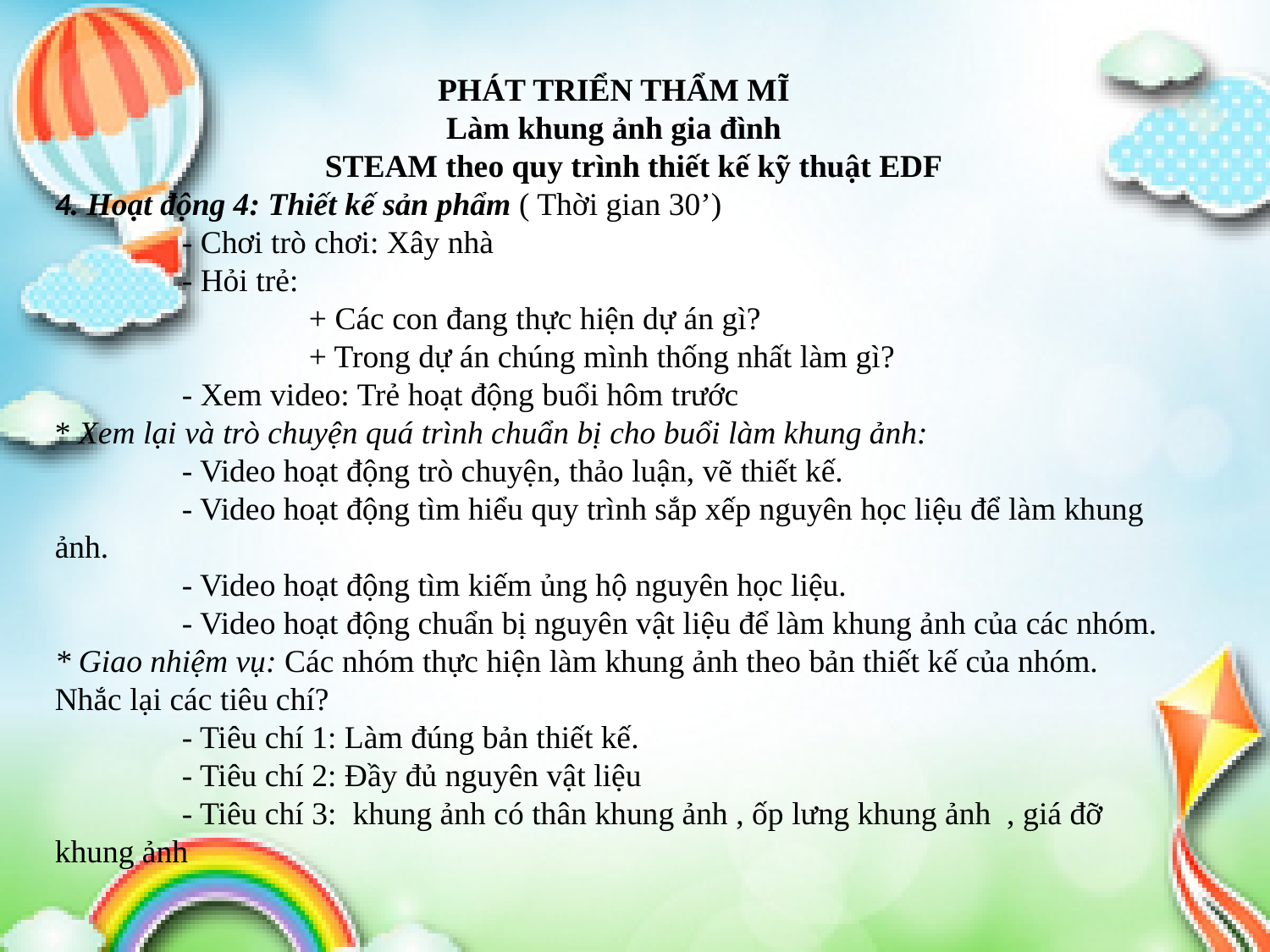

PHÁT TRIỂN THẨM MĨ
Làm khung ảnh gia đình
     STEAM theo quy trình thiết kế kỹ thuật EDF
4. Hoạt động 4: Thiết kế sản phẩm ( Thời gian 30’)
	- Chơi trò chơi: Xây nhà
	- Hỏi trẻ:
		+ Các con đang thực hiện dự án gì?
		+ Trong dự án chúng mình thống nhất làm gì?
	- Xem video: Trẻ hoạt động buổi hôm trước
* Xem lại và trò chuyện quá trình chuẩn bị cho buổi làm khung ảnh:
	- Video hoạt động trò chuyện, thảo luận, vẽ thiết kế.
	- Video hoạt động tìm hiểu quy trình sắp xếp nguyên học liệu để làm khung ảnh.
	- Video hoạt động tìm kiếm ủng hộ nguyên học liệu.
	- Video hoạt động chuẩn bị nguyên vật liệu để làm khung ảnh của các nhóm.
* Giao nhiệm vụ: Các nhóm thực hiện làm khung ảnh theo bản thiết kế của nhóm. Nhắc lại các tiêu chí?
	- Tiêu chí 1: Làm đúng bản thiết kế.
	- Tiêu chí 2: Đầy đủ nguyên vật liệu
	- Tiêu chí 3:  khung ảnh có thân khung ảnh , ốp lưng khung ảnh  , giá đỡ khung ảnh